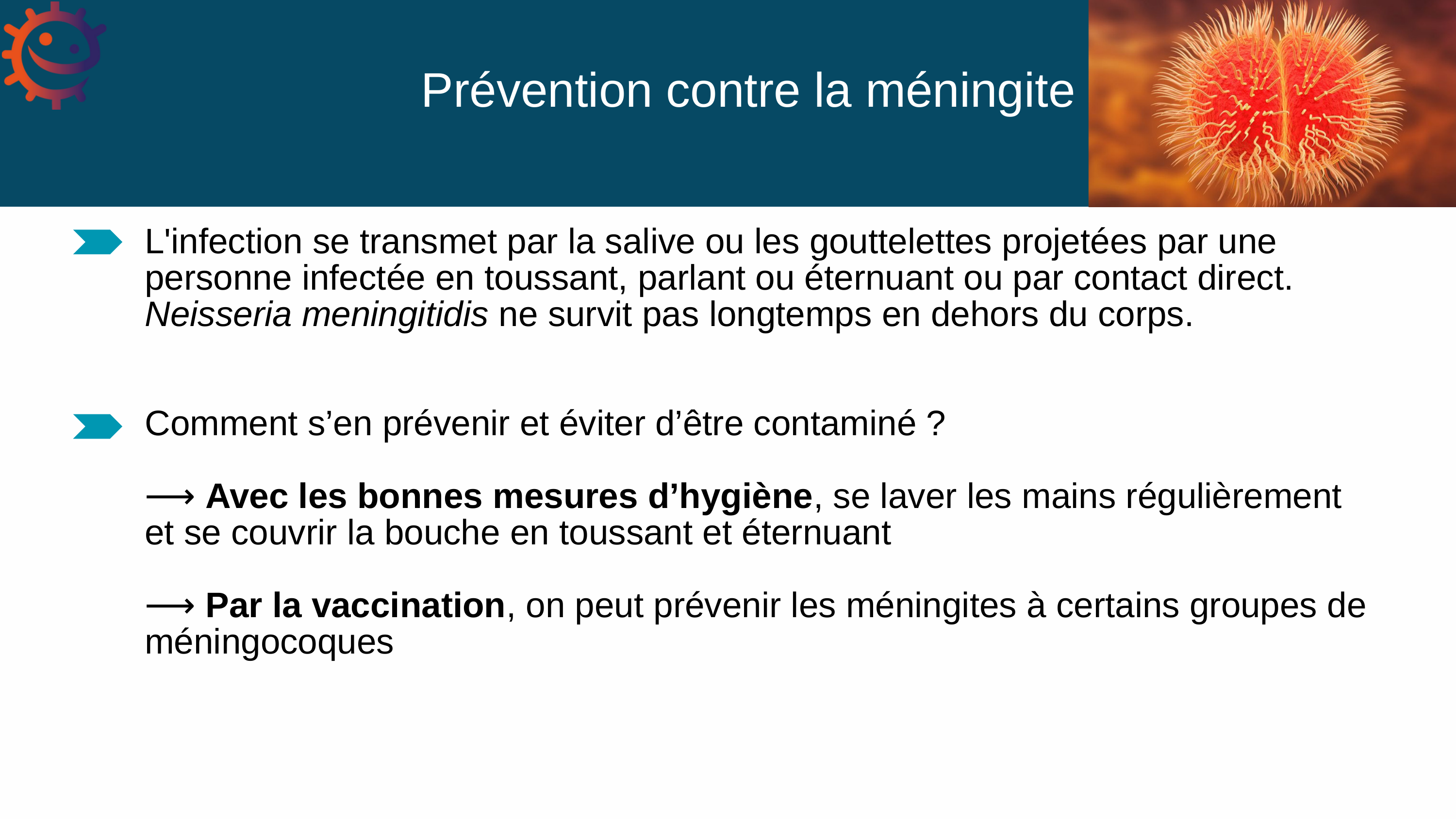

Prévention contre la méningite

L'infection se transmet par la salive ou les gouttelettes projetées par une personne infectée en toussant, parlant ou éternuant ou par contact direct. Neisseria meningitidis ne survit pas longtemps en dehors du corps.

Comment s’en prévenir et éviter d’être contaminé ?

⟶ Avec les bonnes mesures d’hygiène, se laver les mains régulièrement et se couvrir la bouche en toussant et éternuant

⟶ Par la vaccination, on peut prévenir les méningites à certains groupes de méningocoques